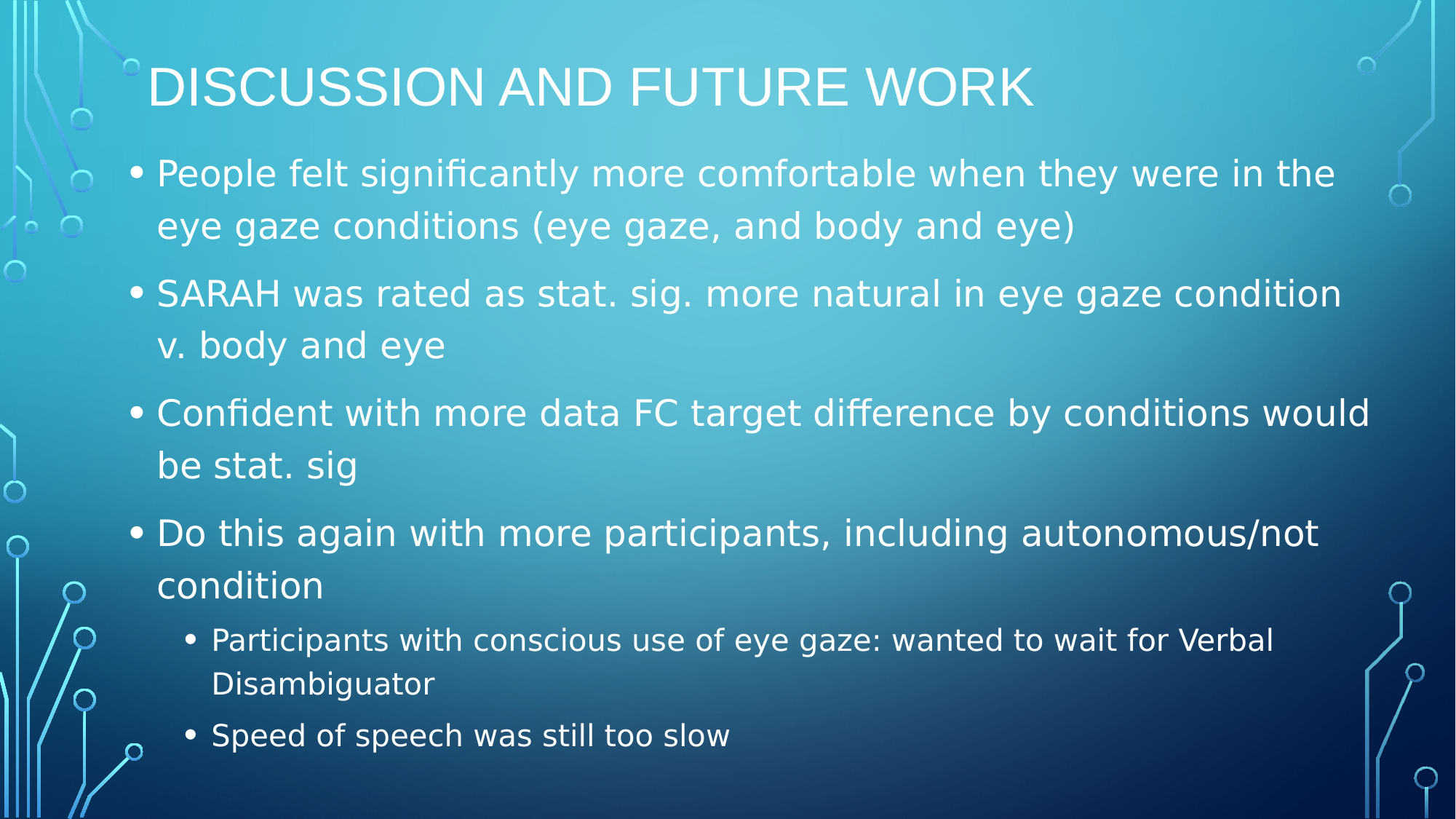

# DISCUSSION AND FUTURE WORK
People felt significantly more comfortable when they were in the eye gaze conditions (eye gaze, and body and eye)
SARAH was rated as stat. sig. more natural in eye gaze condition v. body and eye
Confident with more data FC target difference by conditions would be stat. sig
Do this again with more participants, including autonomous/not condition
Participants with conscious use of eye gaze: wanted to wait for Verbal Disambiguator
Speed of speech was still too slow